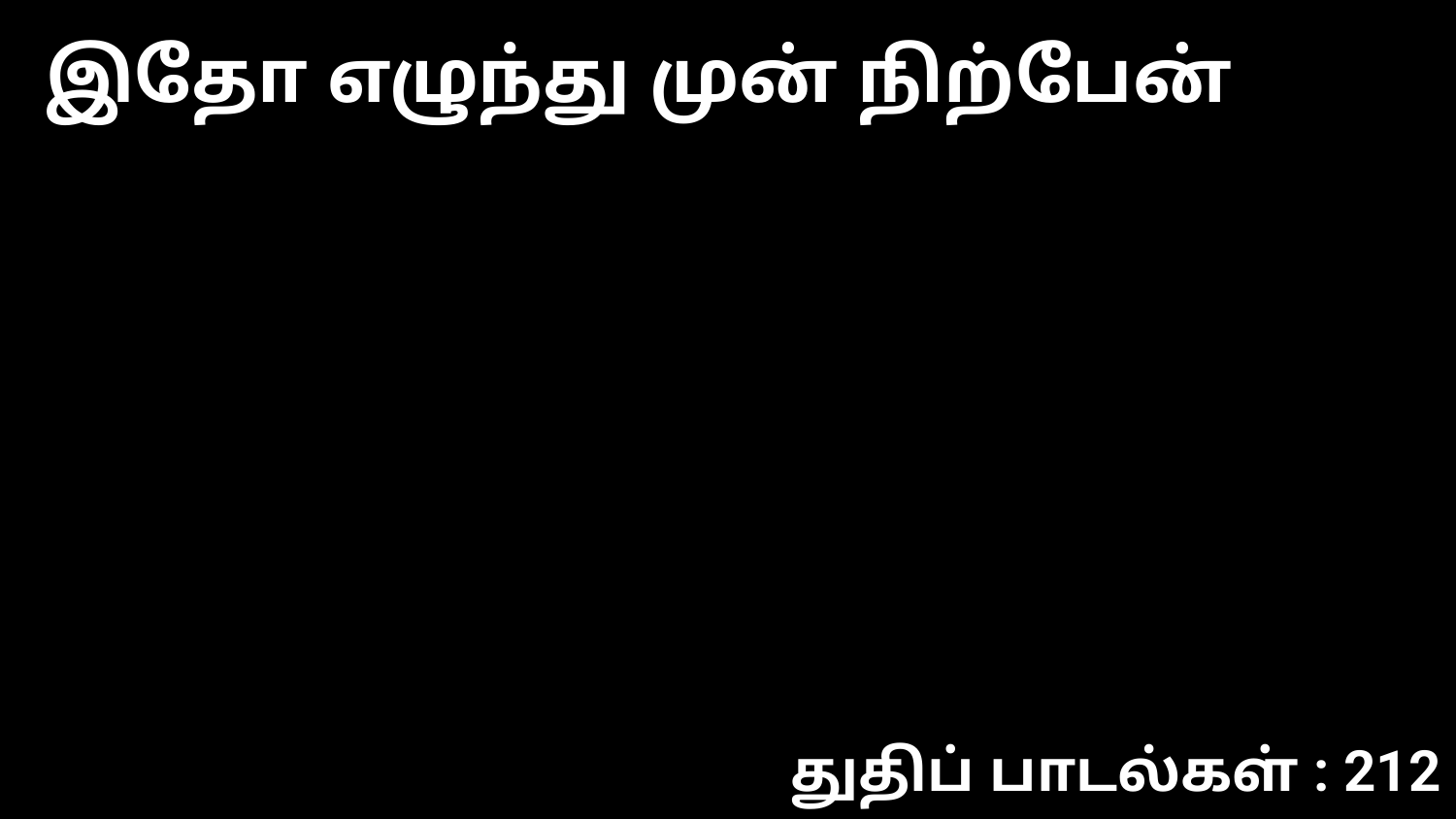

இதோ எழுந்து முன் நிற்பேன்
துதிப் பாடல்கள் : 212